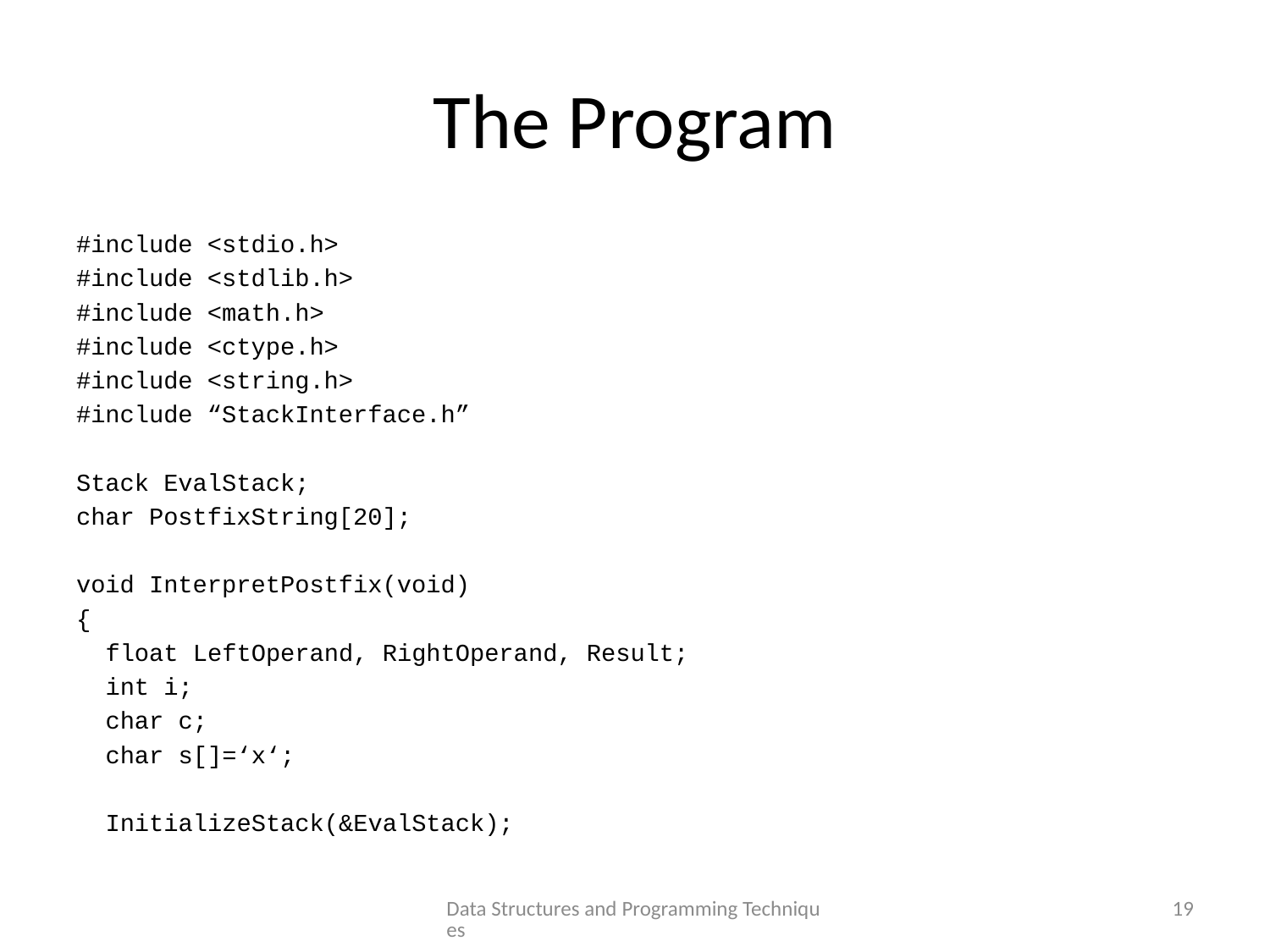

# The Program
#include <stdio.h>
#include <stdlib.h>
#include <math.h>
#include <ctype.h>
#include <string.h>
#include “StackInterface.h”

Stack EvalStack;
char PostfixString[20];

void InterpretPostfix(void)
{
  float LeftOperand, RightOperand, Result;
  int i;
  char c;
  char s[]=‘x‘;

  InitializeStack(&EvalStack);

Data Structures and Programming Techniques
19